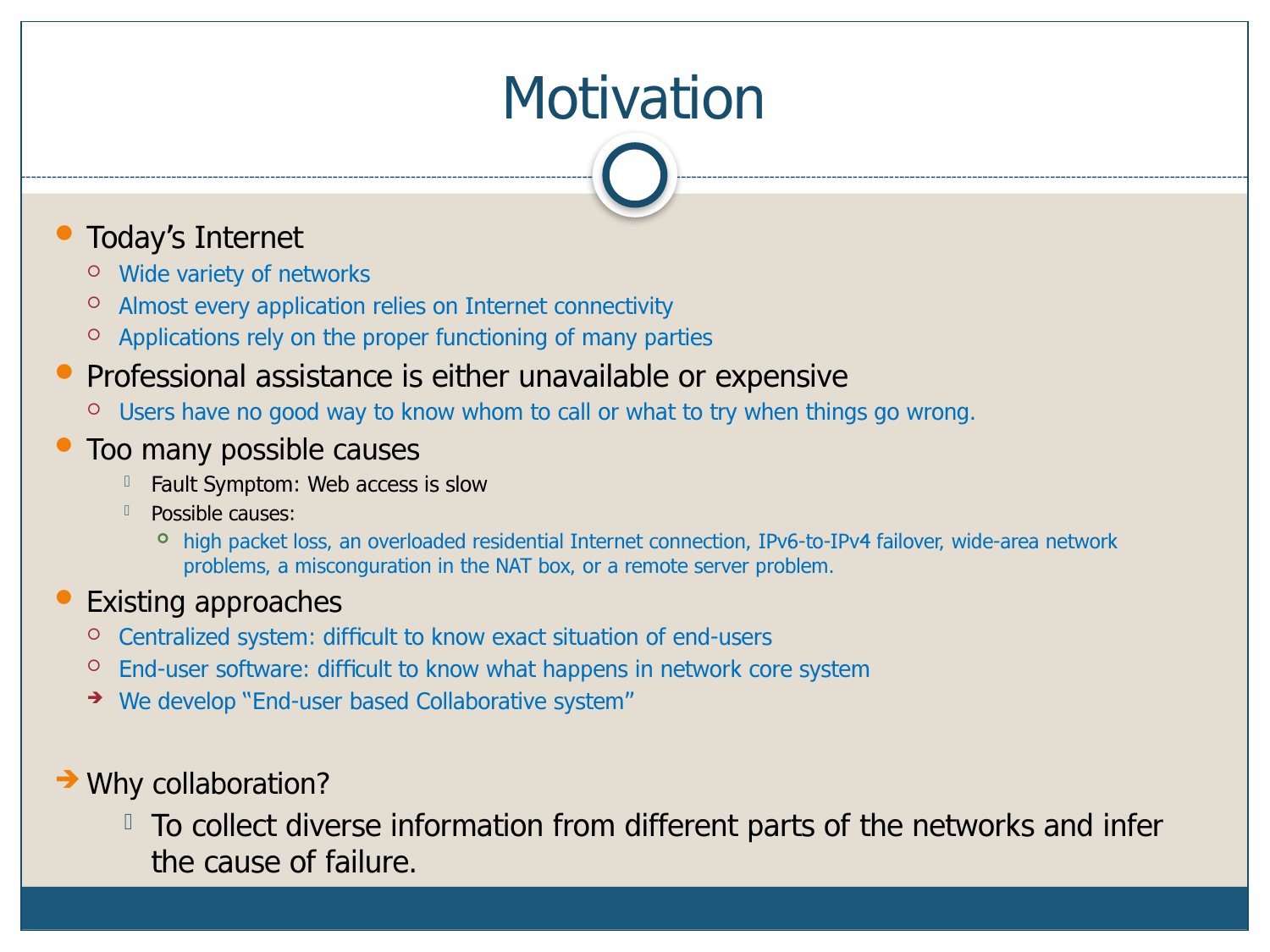

# Motivation
Today’s Internet
Wide variety of networks
Almost every application relies on Internet connectivity
Applications rely on the proper functioning of many parties
Professional assistance is either unavailable or expensive
Users have no good way to know whom to call or what to try when things go wrong.
Too many possible causes
Fault Symptom: Web access is slow
Possible causes:
high packet loss, an overloaded residential Internet connection, IPv6-to-IPv4 failover, wide-area network problems, a misconguration in the NAT box, or a remote server problem.
Existing approaches
Centralized system: difficult to know exact situation of end-users
End-user software: difficult to know what happens in network core system
We develop “End-user based Collaborative system”

Why collaboration?
To collect diverse information from different parts of the networks and infer the cause of failure.